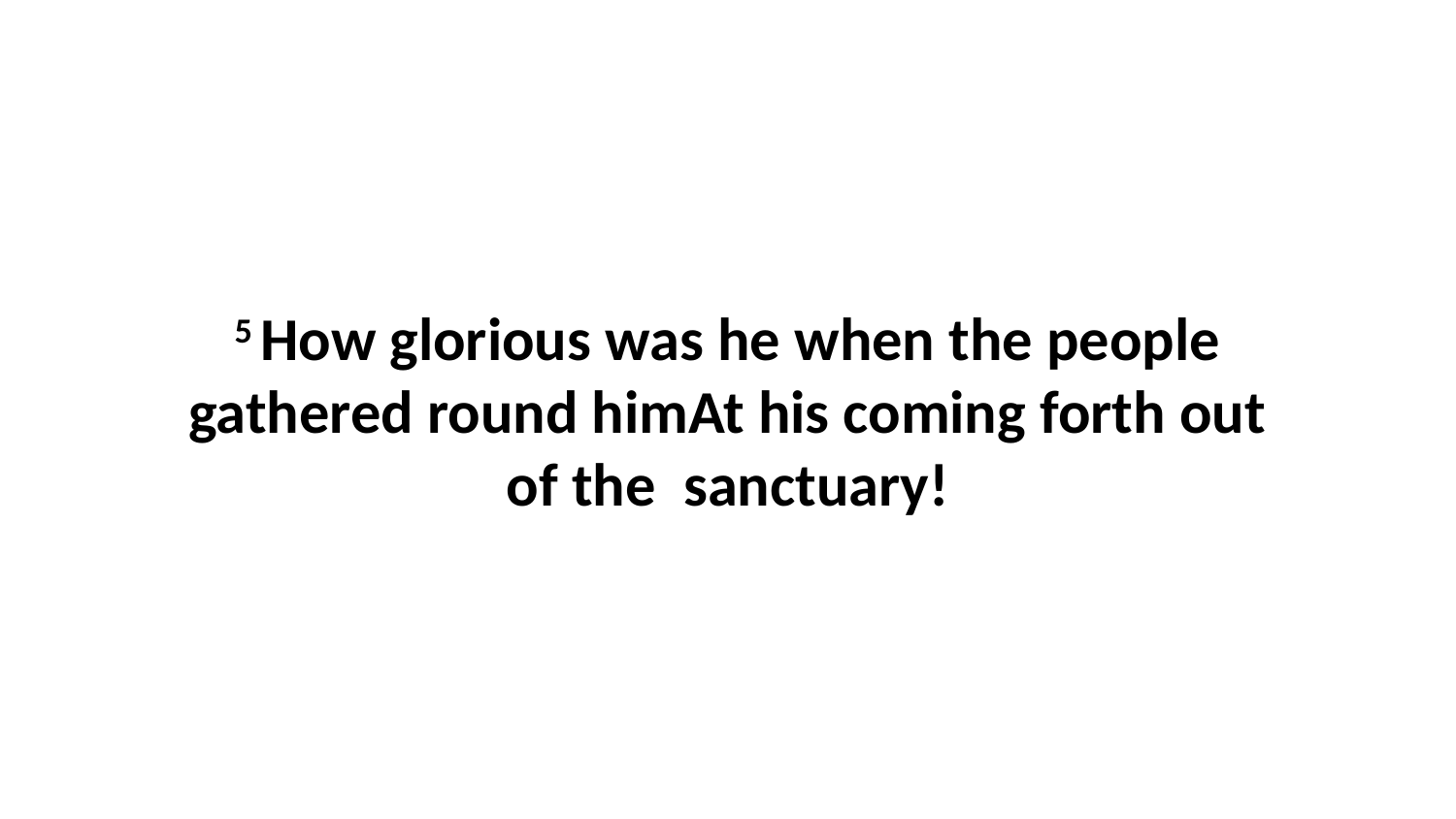

5 How glorious was he when the people gathered round himAt his coming forth out of the  sanctuary!